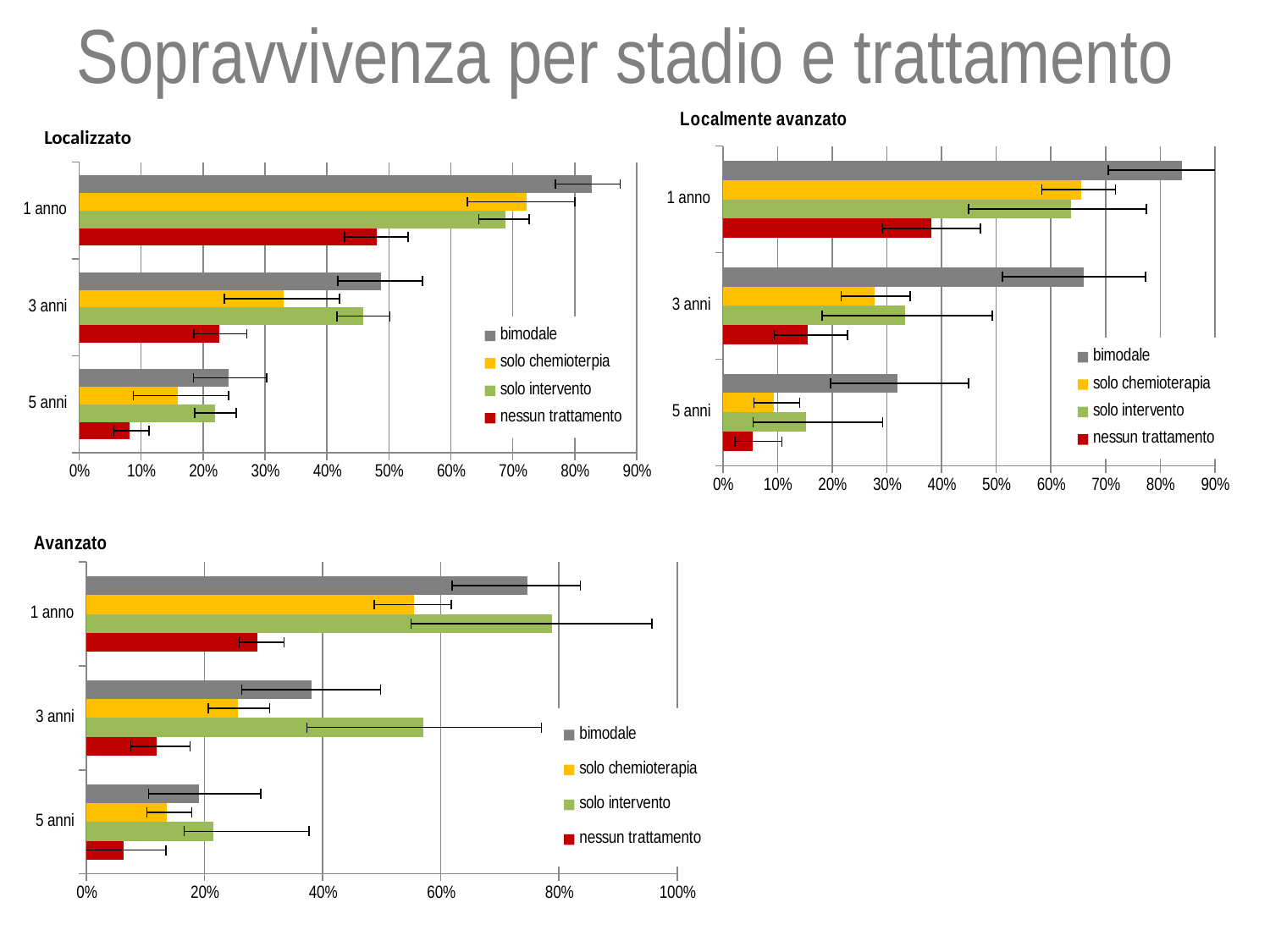

# Sopravvivenza per stadio e trattamento

### Chart

| Category | nessun trattamento | solo intervento | solo chemioterapia | bimodale |
|---|---|---|---|---|
| 5 anni | 0.0545 | 0.1515 | 0.0931 | 0.32 |
| 3 anni | 0.1545 | 0.3333 | 0.2779 | 0.66 |
| 1 anno | 0.3818 | 0.6364 | 0.6554 | 0.84 |

### Chart

| Category | nessun trattamento | solo intervento | solo chemioterpia | bimodale |
|---|---|---|---|---|
| 5 anni | 0.0814 | 0.2187 | 0.1597 | 0.2412 |
| 3 anni | 0.2265 | 0.4587 | 0.33 | 0.4879 |
| 1 anno | 0.4807 | 0.6881 | 0.7226 | 0.828 |
Localizzato

### Chart

| Category | nessun trattamento | solo intervento | solo chemioterapia | bimodale |
|---|---|---|---|---|
| 5 anni | 0.0629 | 0.2149 | 0.1356 | 0.1905 |
| 3 anni | 0.1195 | 0.5708 | 0.2557 | 0.381 |
| 1 anno | 0.2893 | 0.788 | 0.5545 | 0.746 |